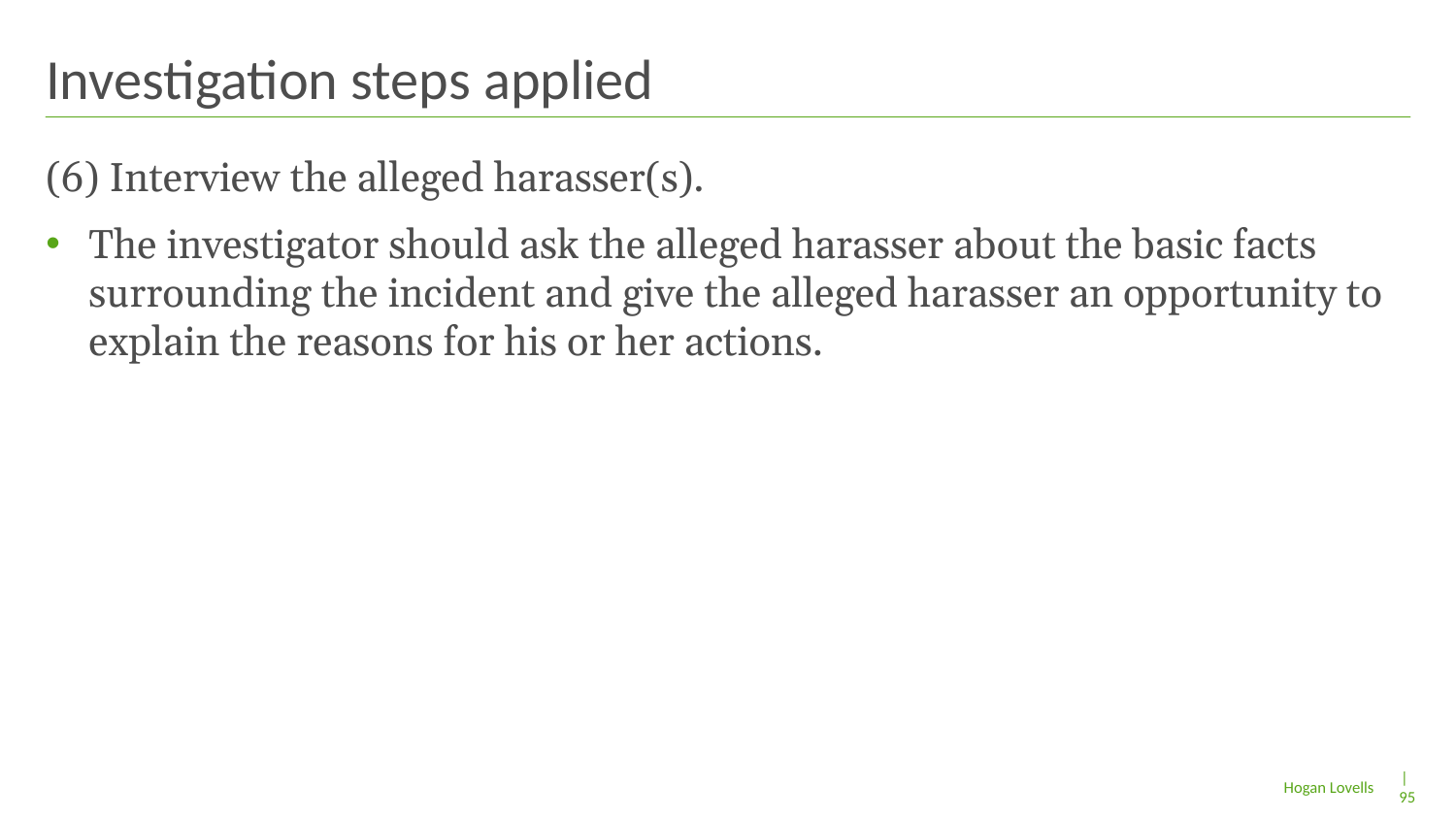

# Investigation steps applied
(6) Interview the alleged harasser(s).
The investigator should ask the alleged harasser about the basic facts surrounding the incident and give the alleged harasser an opportunity to explain the reasons for his or her actions.
|  95
Hogan Lovells